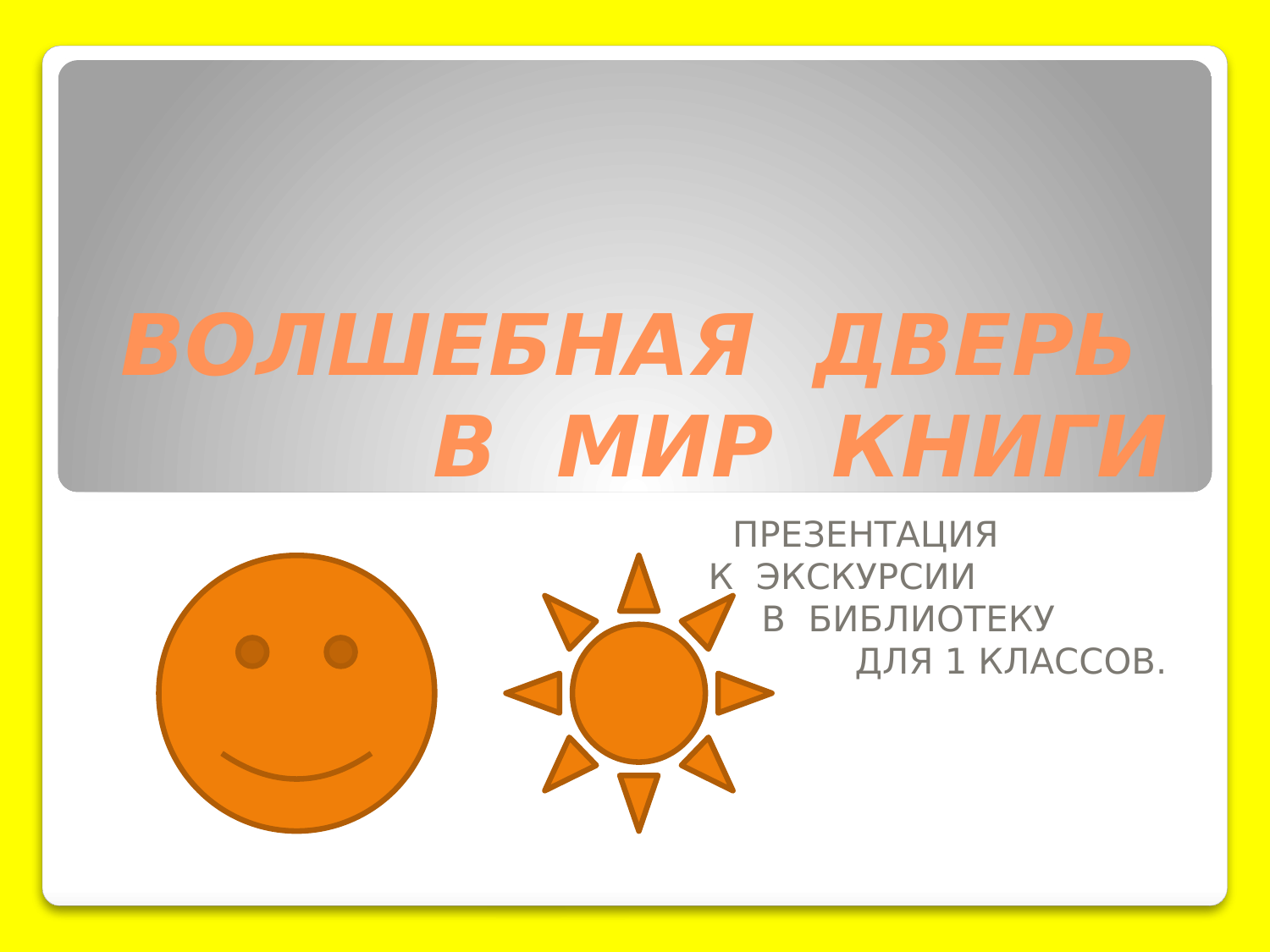

# ВОЛШЕБНАЯ  ДВЕРЬ  В  МИР  КНИГИ
ПРЕЗЕНТАЦИЯ                К  ЭКСКУРСИИ                       В  БИБЛИОТЕКУ                        ДЛЯ 1 КЛАССОВ.